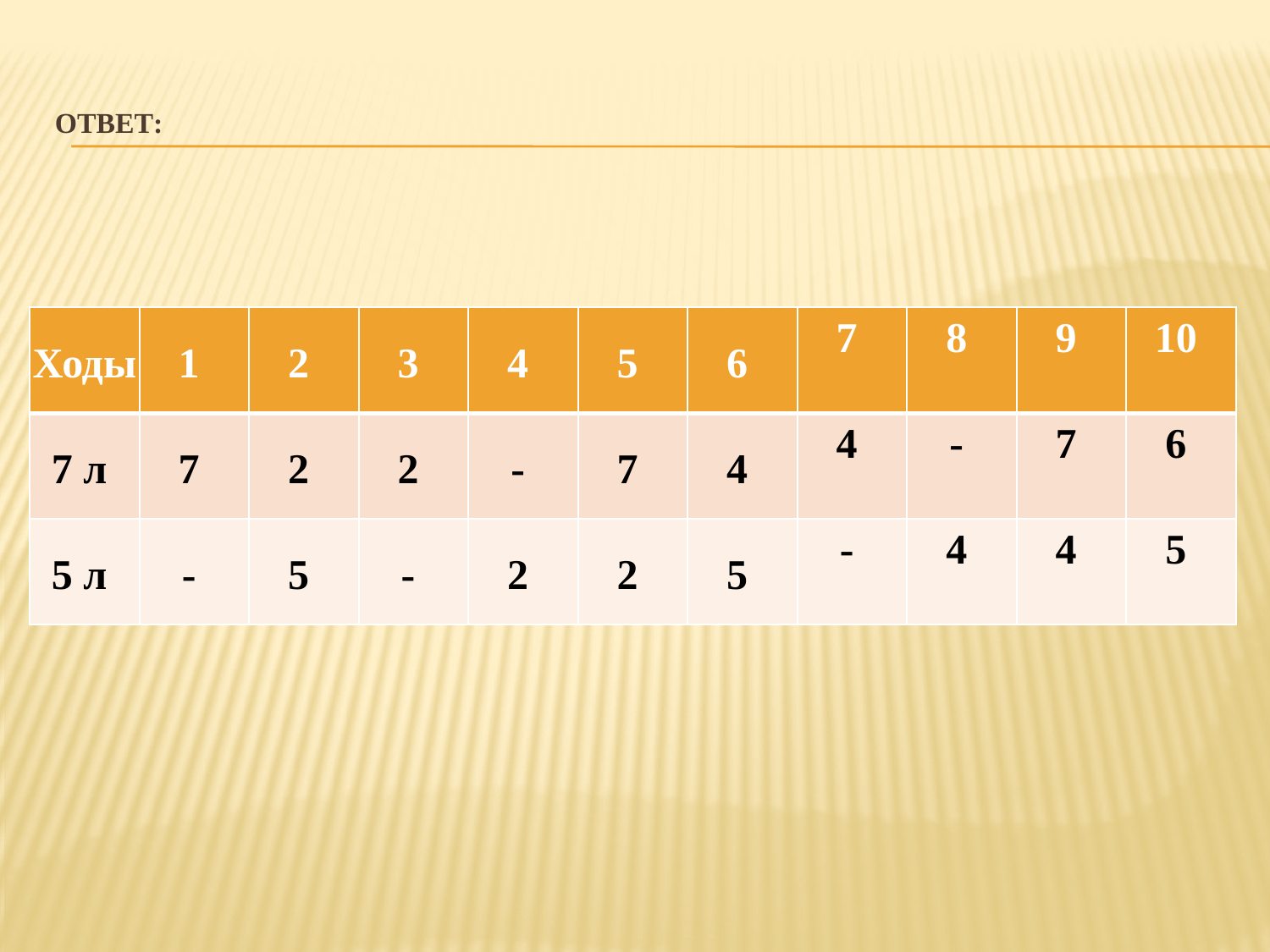

# Ответ:
| Ходы | 1 | 2 | 3 | 4 | 5 | 6 | 7 | 8 | 9 | 10 |
| --- | --- | --- | --- | --- | --- | --- | --- | --- | --- | --- |
| 7 л | 7 | 2 | 2 | - | 7 | 4 | 4 | - | 7 | 6 |
| 5 л | - | 5 | - | 2 | 2 | 5 | - | 4 | 4 | 5 |